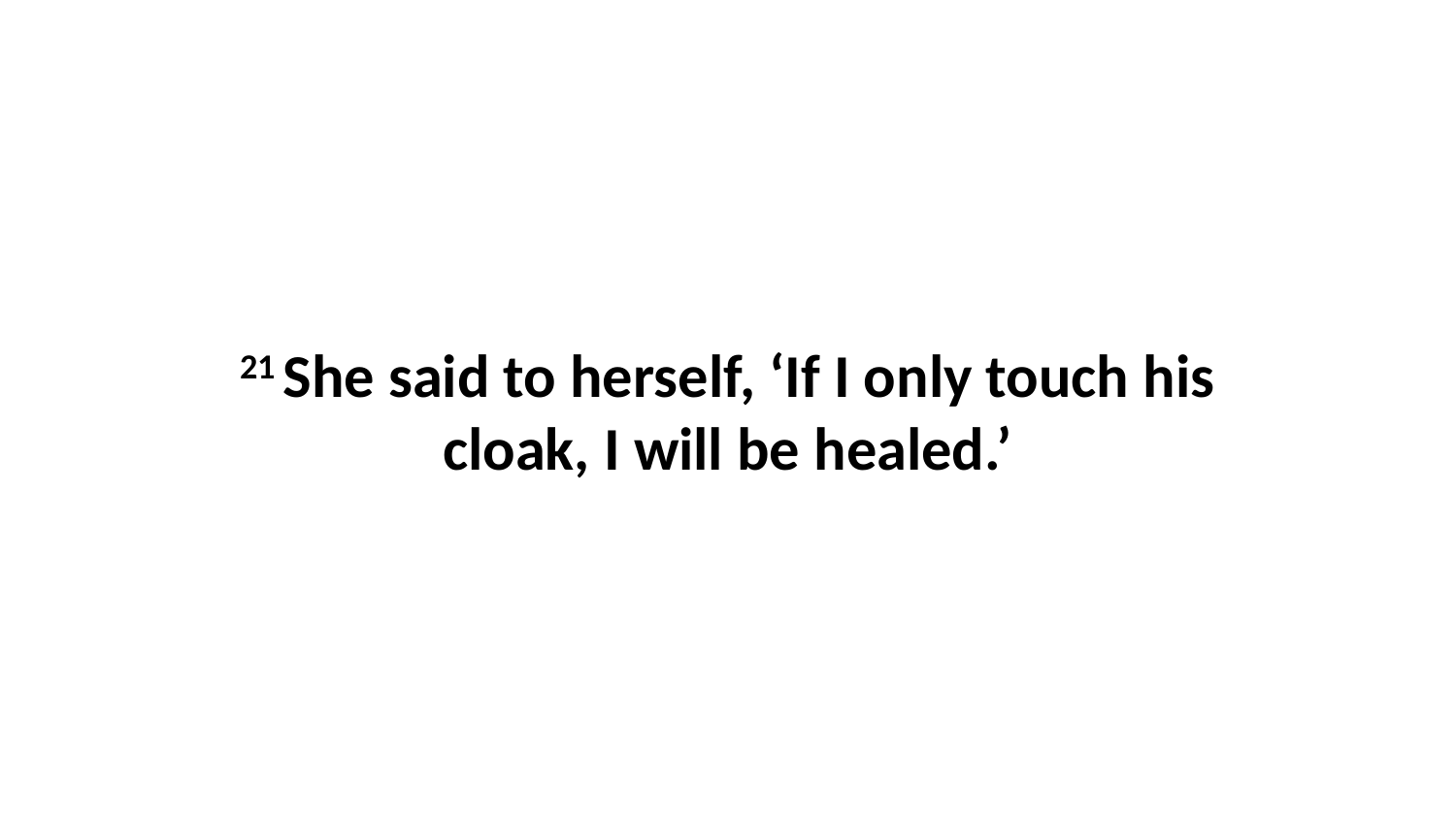

21 She said to herself, ‘If I only touch his cloak, I will be healed.’